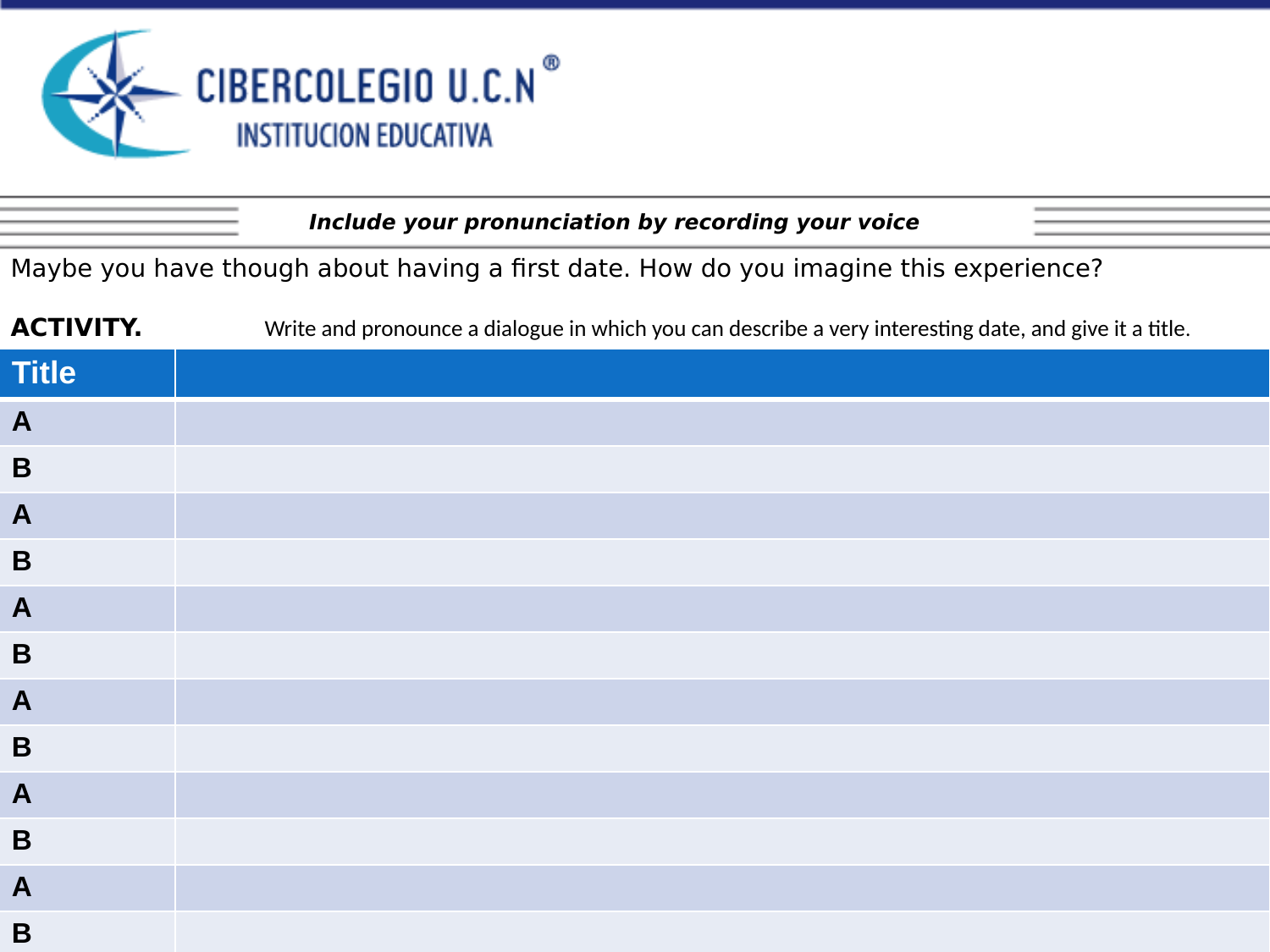

Include your pronunciation by recording your voice
Maybe you have though about having a first date. How do you imagine this experience?

ACTIVITY.    	Write and pronounce a dialogue in which you can describe a very interesting date, and give it a title.
.
| Title |  |
| --- | --- |
| A |  |
| B |  |
| A |  |
| B |  |
| A |  |
| B |  |
| A |  |
| B |  |
| A |  |
| B |  |
| A |  |
| B |  |